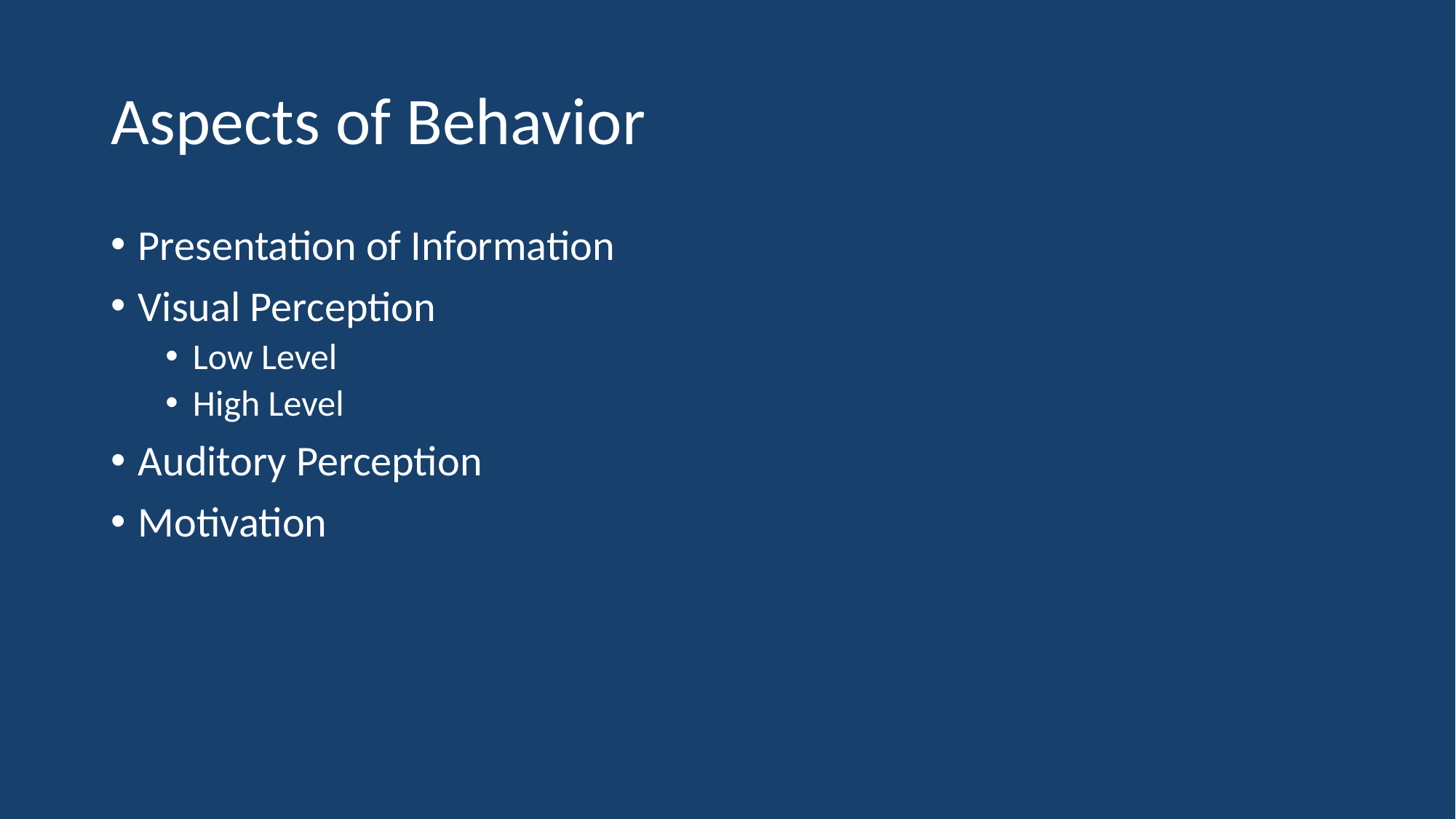

# Aspects of Behavior
Presentation of Information
Visual Perception
Low Level
High Level
Auditory Perception
Motivation